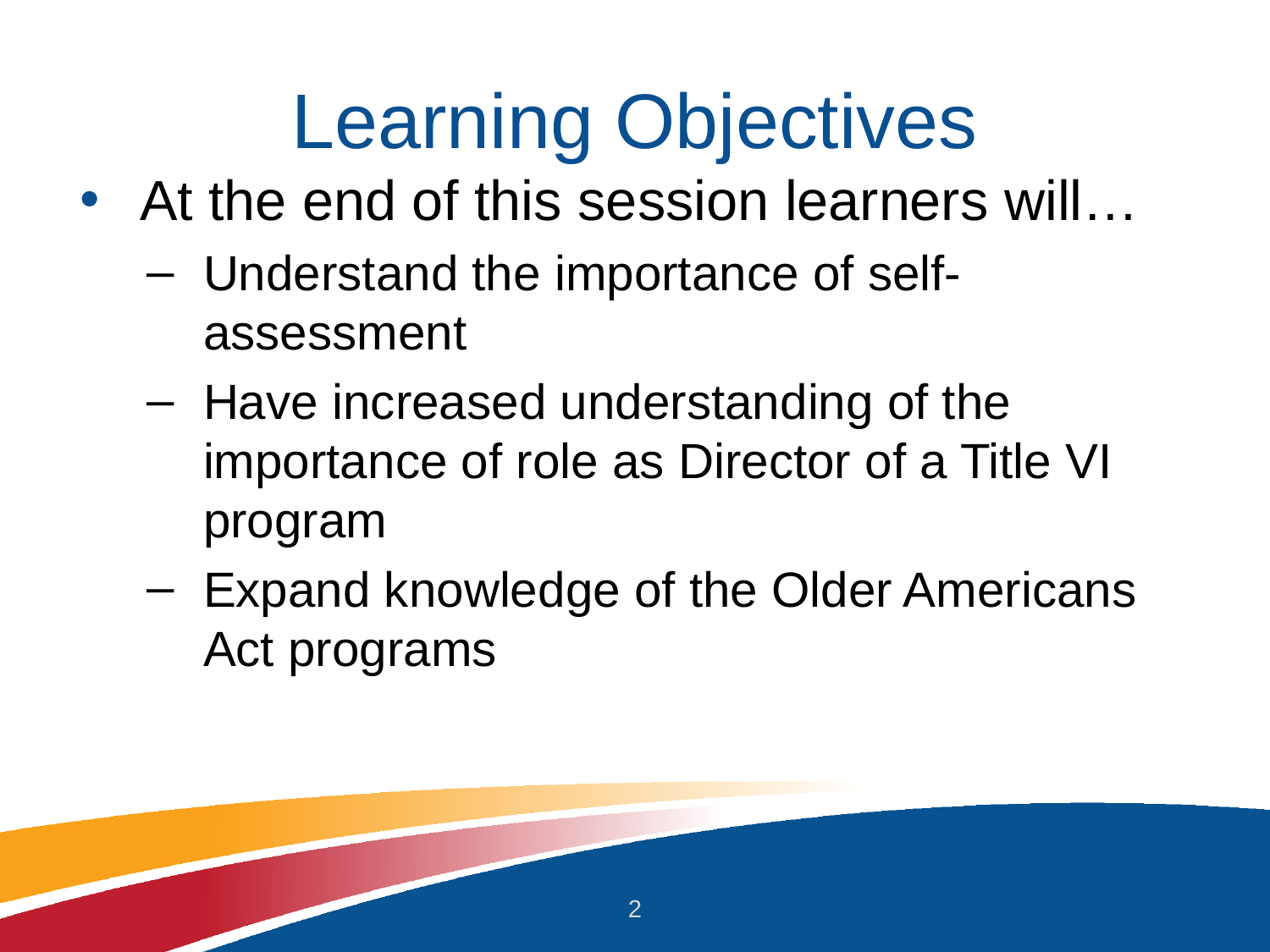

# Learning Objectives
At the end of this session learners will…
Understand the importance of self-assessment
Have increased understanding of the importance of role as Director of a Title VI program
Expand knowledge of the Older Americans Act programs
2